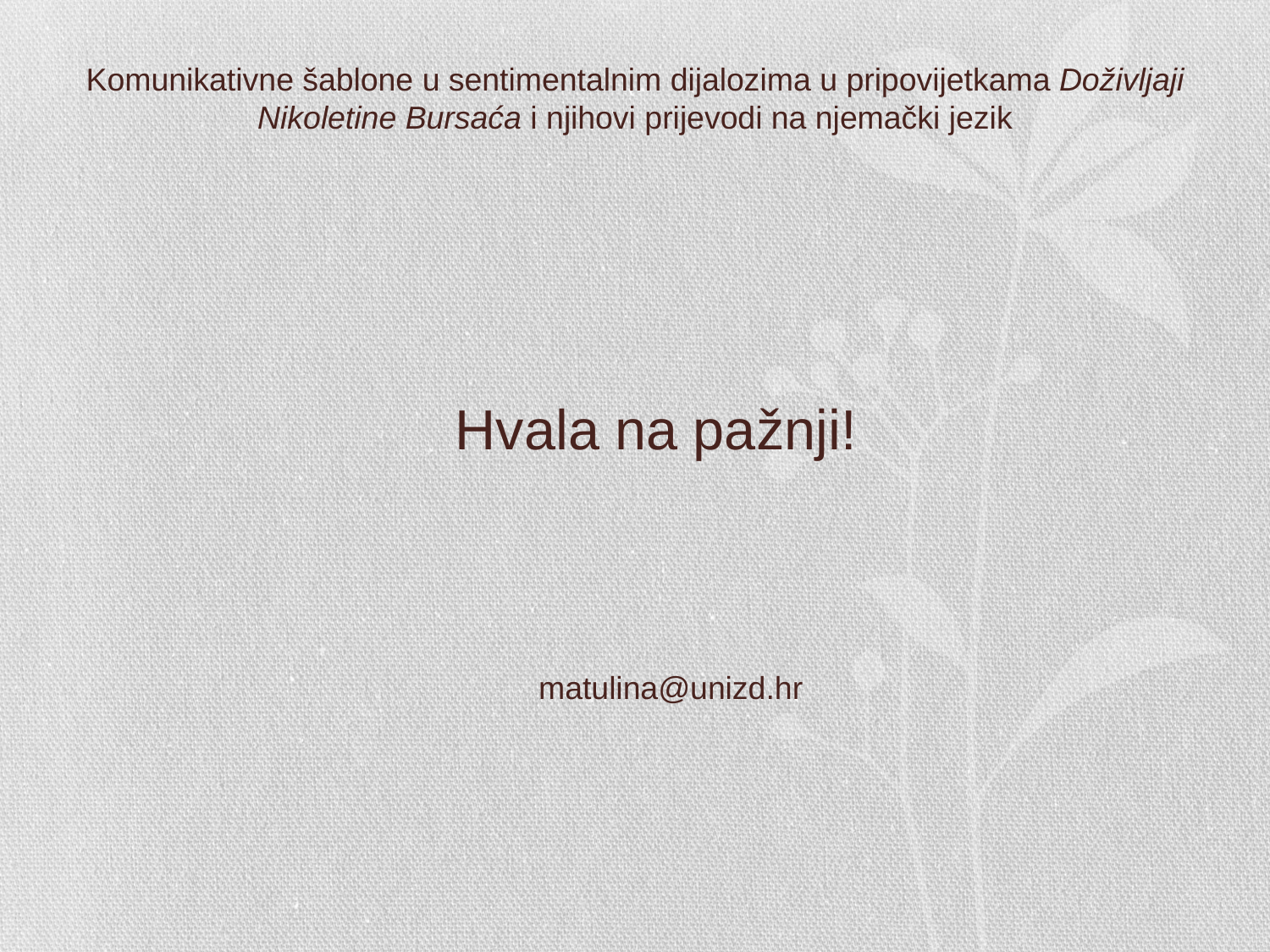

# Komunikativne šablone u sentimentalnim dijalozima u pripovijetkama Doživljaji Nikoletine Bursaća i njihovi prijevodi na njemački jezik

               Hvala na pažnji!

		   matulina@unizd.hr